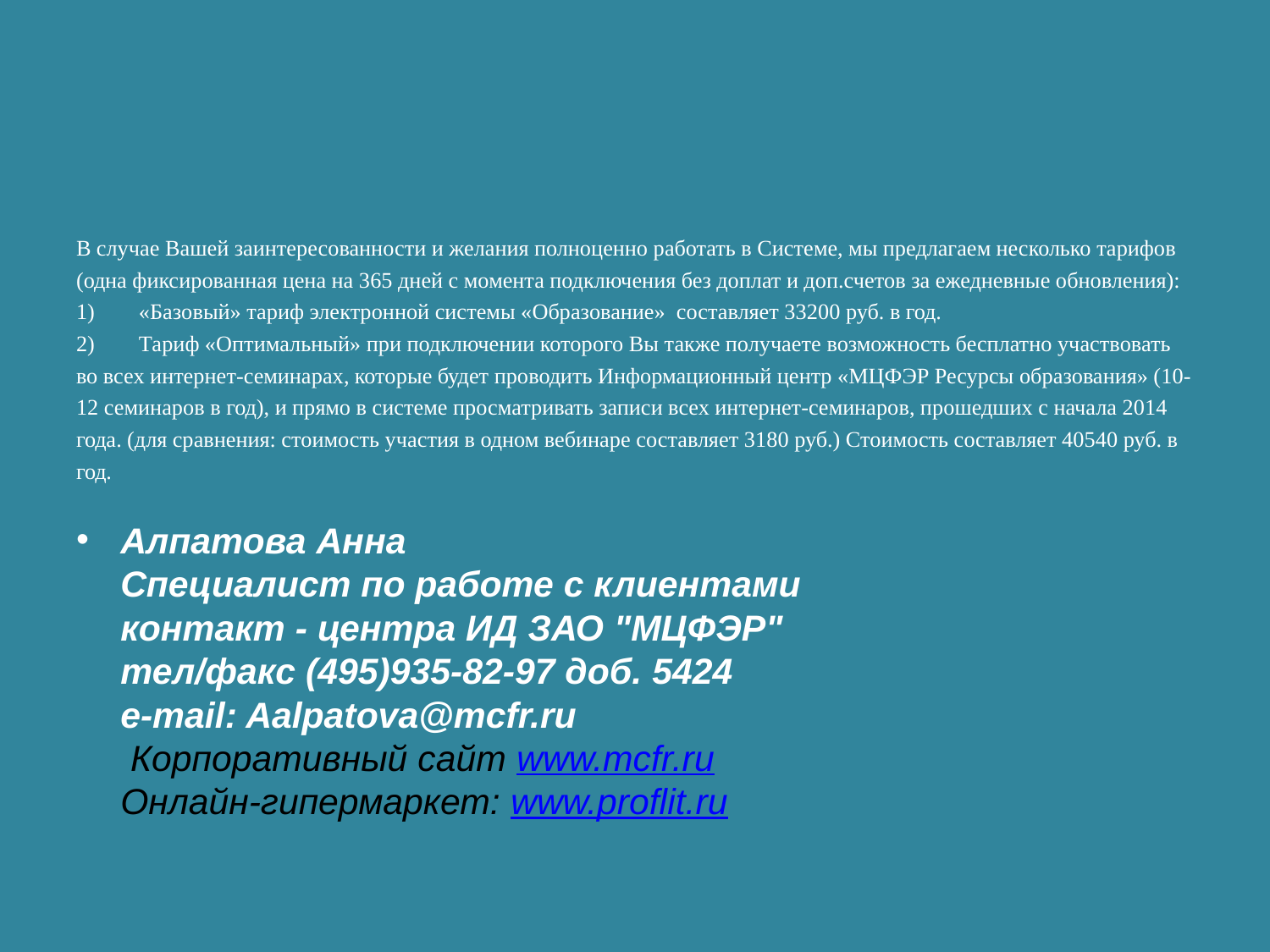

В случае Вашей заинтересованности и желания полноценно работать в Системе, мы предлагаем несколько тарифов (одна фиксированная цена на 365 дней с момента подключения без доплат и доп.счетов за ежедневные обновления):
1)        «Базовый» тариф электронной системы «Образование»  составляет 33200 руб. в год.  
2)        Тариф «Оптимальный» при подключении которого Вы также получаете возможность бесплатно участвовать во всех интернет-семинарах, которые будет проводить Информационный центр «МЦФЭР Ресурсы образования» (10-12 семинаров в год), и прямо в системе просматривать записи всех интернет-семинаров, прошедших с начала 2014 года. (для сравнения: стоимость участия в одном вебинаре составляет 3180 руб.) Стоимость составляет 40540 руб. в год.
Алпатова Анна
Специалист по работе с клиентами
контакт - центра ИД ЗАО "МЦФЭР"
тел/факс (495)935-82-97 доб. 5424
e-mail: Aalpatova@mcfr.ru
 Корпоративный сайт www.mcfr.ru
Онлайн-гипермаркет: www.proflit.ru